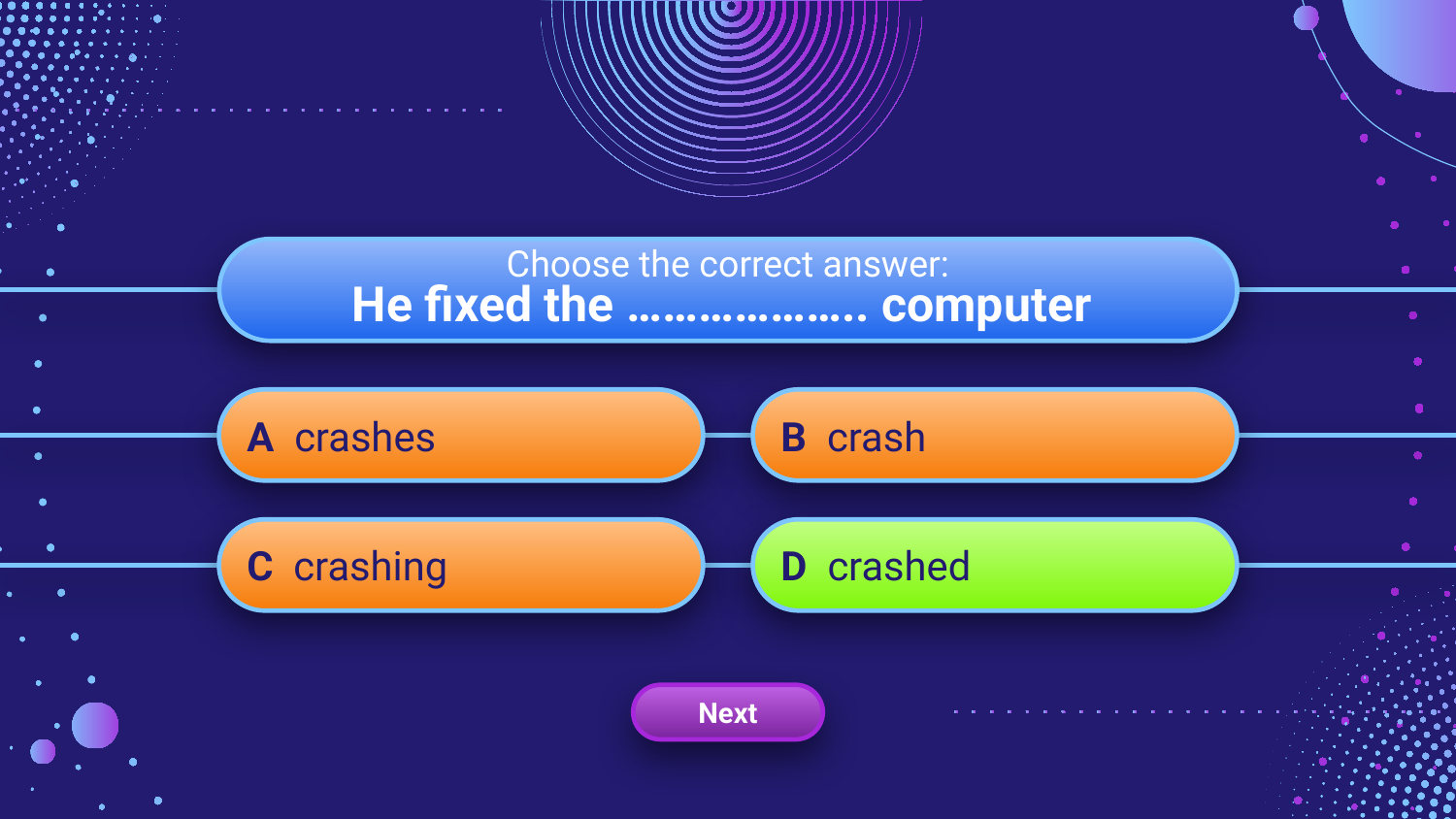

Choose the correct answer:
He fixed the ……………….. computer
A  crashes
B  crash
C  crashing
D  crashed
Next